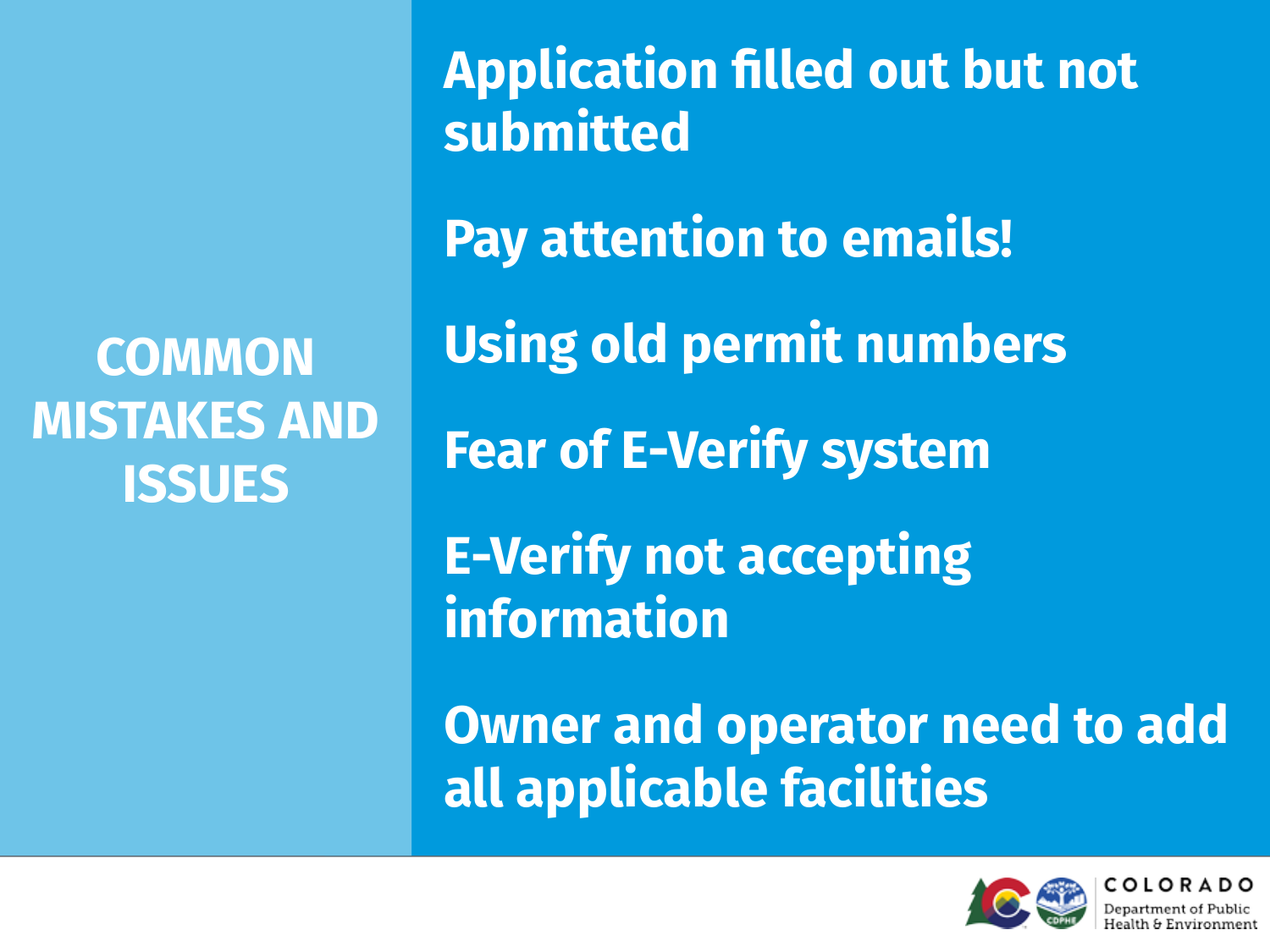

Application filled out but not submitted

Pay attention to emails!

Using old permit numbers

Fear of E-Verify system

E-Verify not accepting information

Owner and operator need to add all applicable facilities
COMMON MISTAKES AND ISSUES